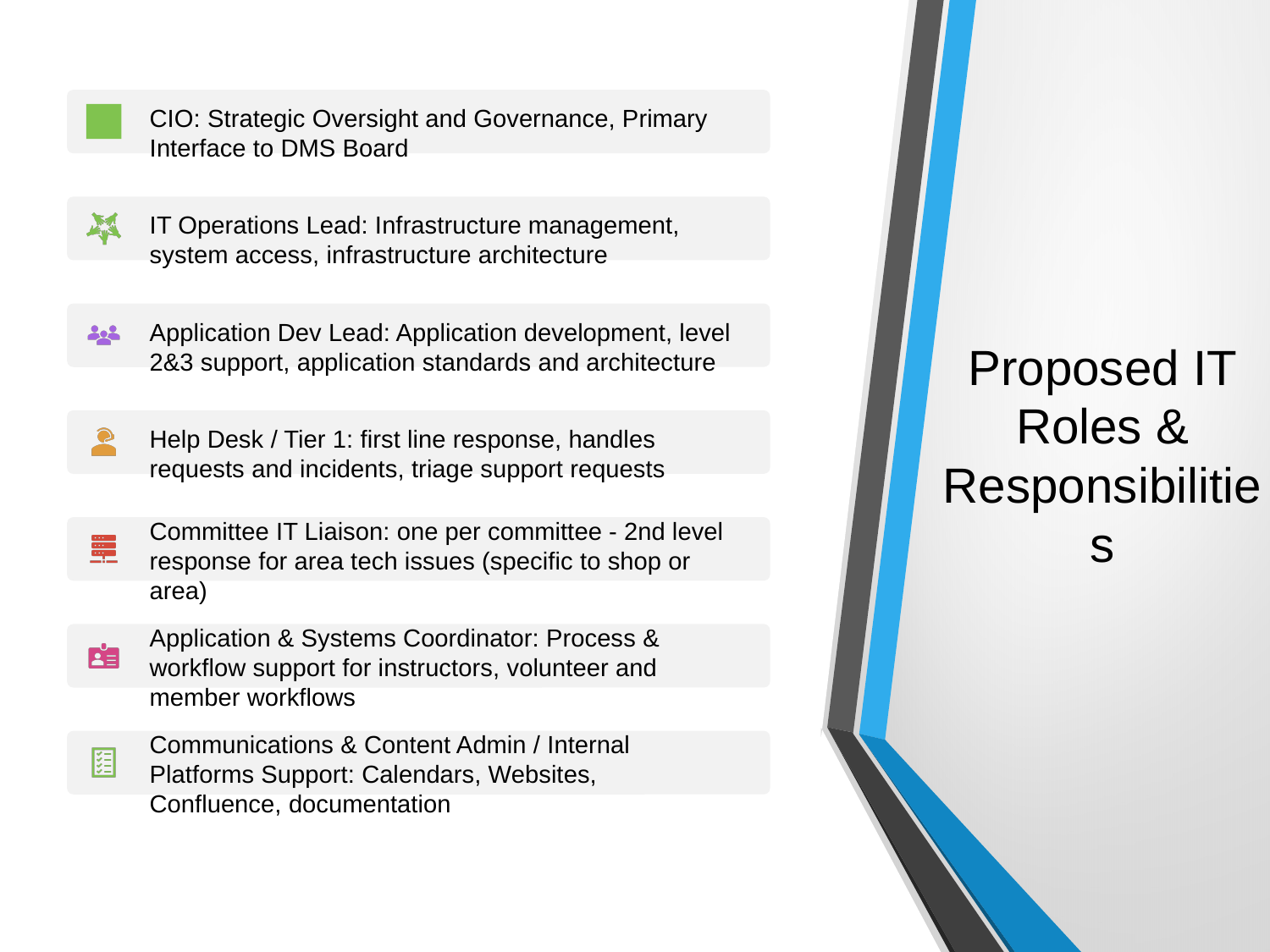

CIO: Strategic Oversight and Governance, Primary Interface to DMS Board

IT Operations Lead: Infrastructure management, system access, infrastructure architecture

Application Dev Lead: Application development, level 2&3 support, application standards and architecture

Help Desk / Tier 1: first line response, handles requests and incidents, triage support requests

Committee IT Liaison: one per committee - 2nd level response for area tech issues (specific to shop or area)

Application & Systems Coordinator: Process & workflow support for instructors, volunteer and member workflows

Communications & Content Admin / Internal Platforms Support: Calendars, Websites, Confluence, documentation

# Proposed IT Roles & Responsibilities